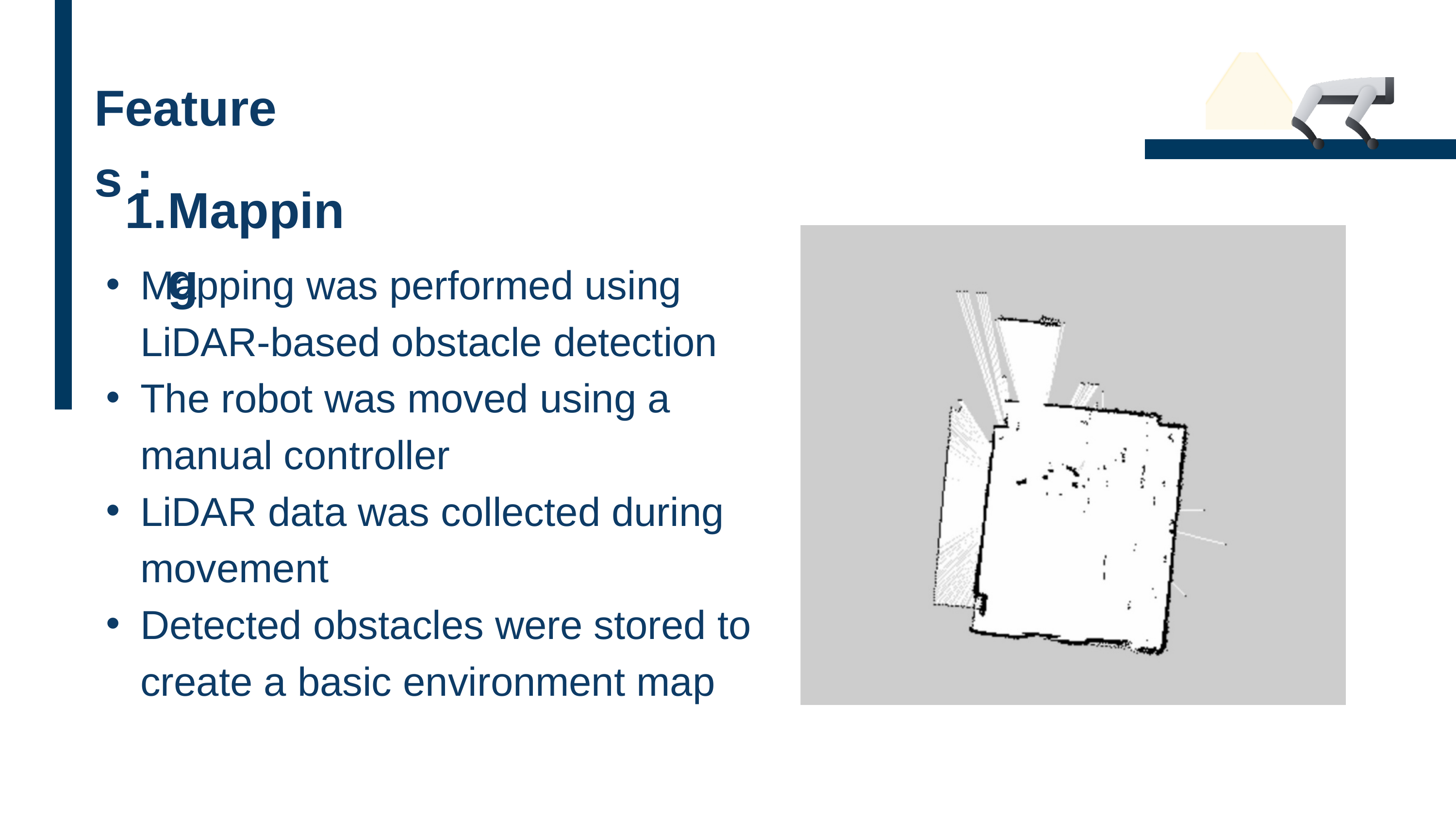

Features :

Mapping

Mapping was performed using LiDAR-based obstacle detection
The robot was moved using a manual controller
LiDAR data was collected during movement
Detected obstacles were stored to create a basic environment map